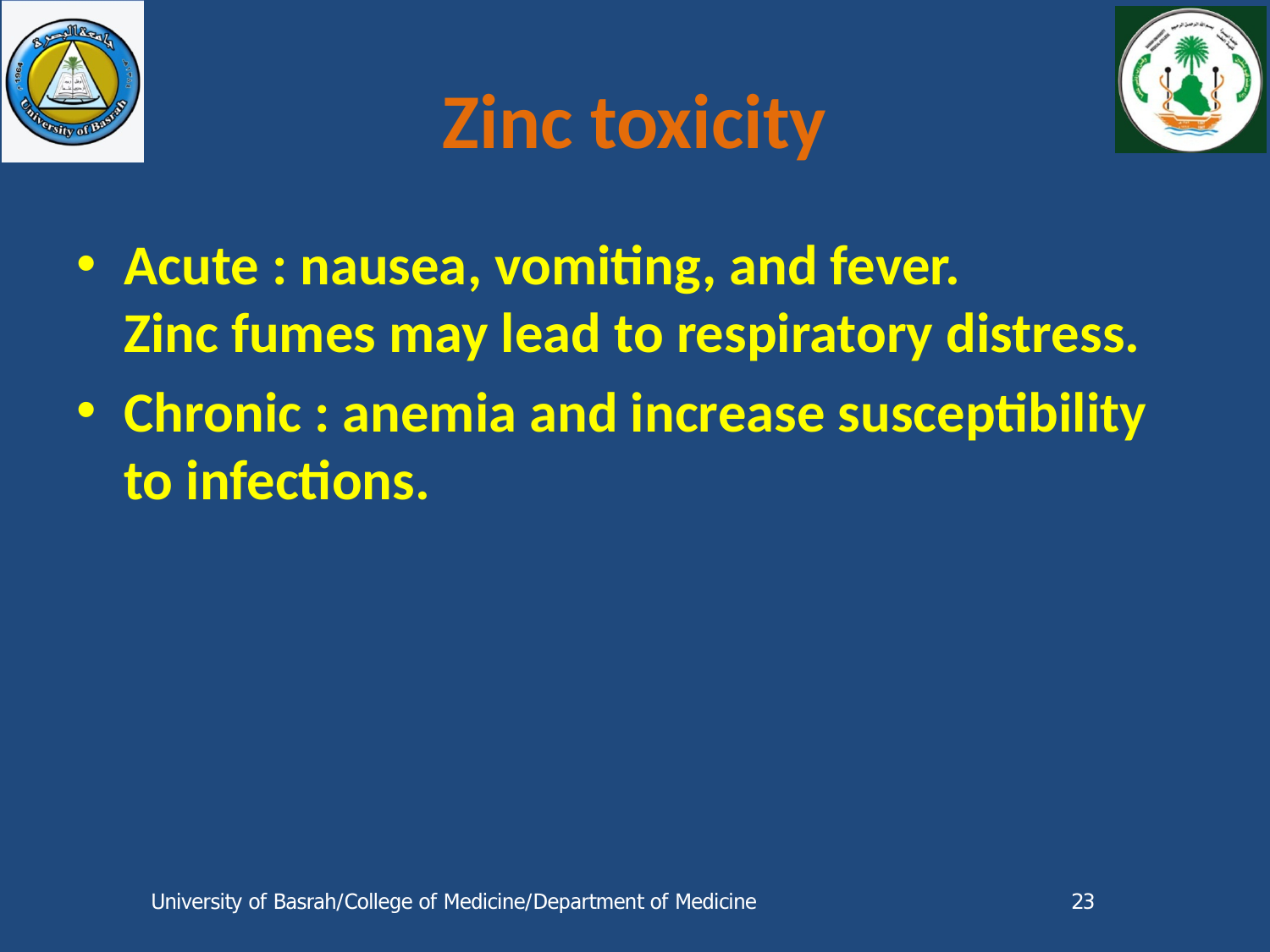

# Zinc toxicity
Acute : nausea, vomiting, and fever.            Zinc fumes may lead to respiratory distress.
Chronic : anemia and increase susceptibility to infections.

University of Basrah/College of Medicine/Department of Medicine
23